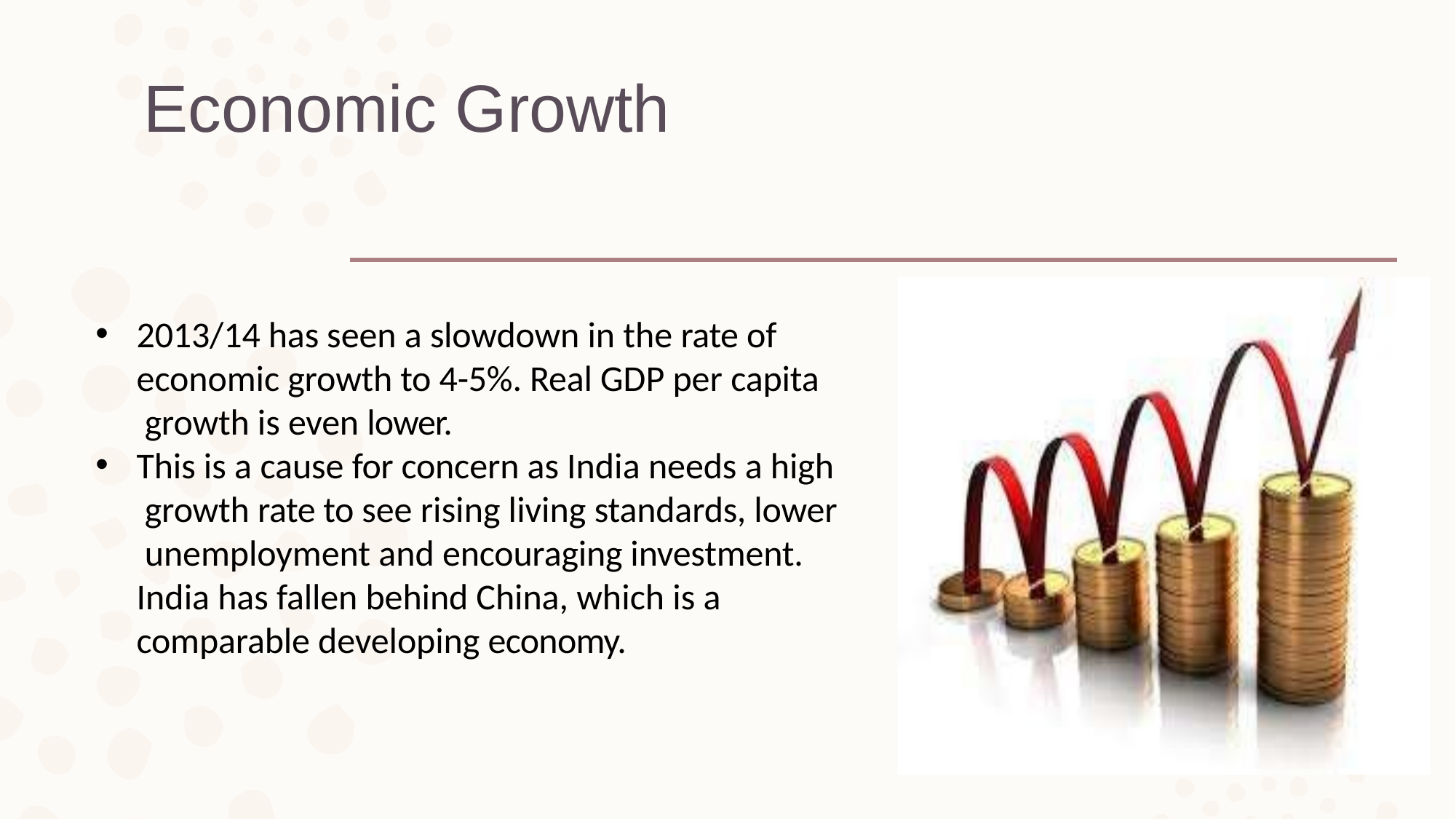

# Economic Growth

2013/14 has seen a slowdown in the rate of  economic growth to 4-5%. Real GDP per capita  growth is even lower.
This is a cause for concern as India needs a high  growth rate to see rising living standards, lower  unemployment and encouraging investment.  India has fallen behind China, which is a  comparable developing economy.